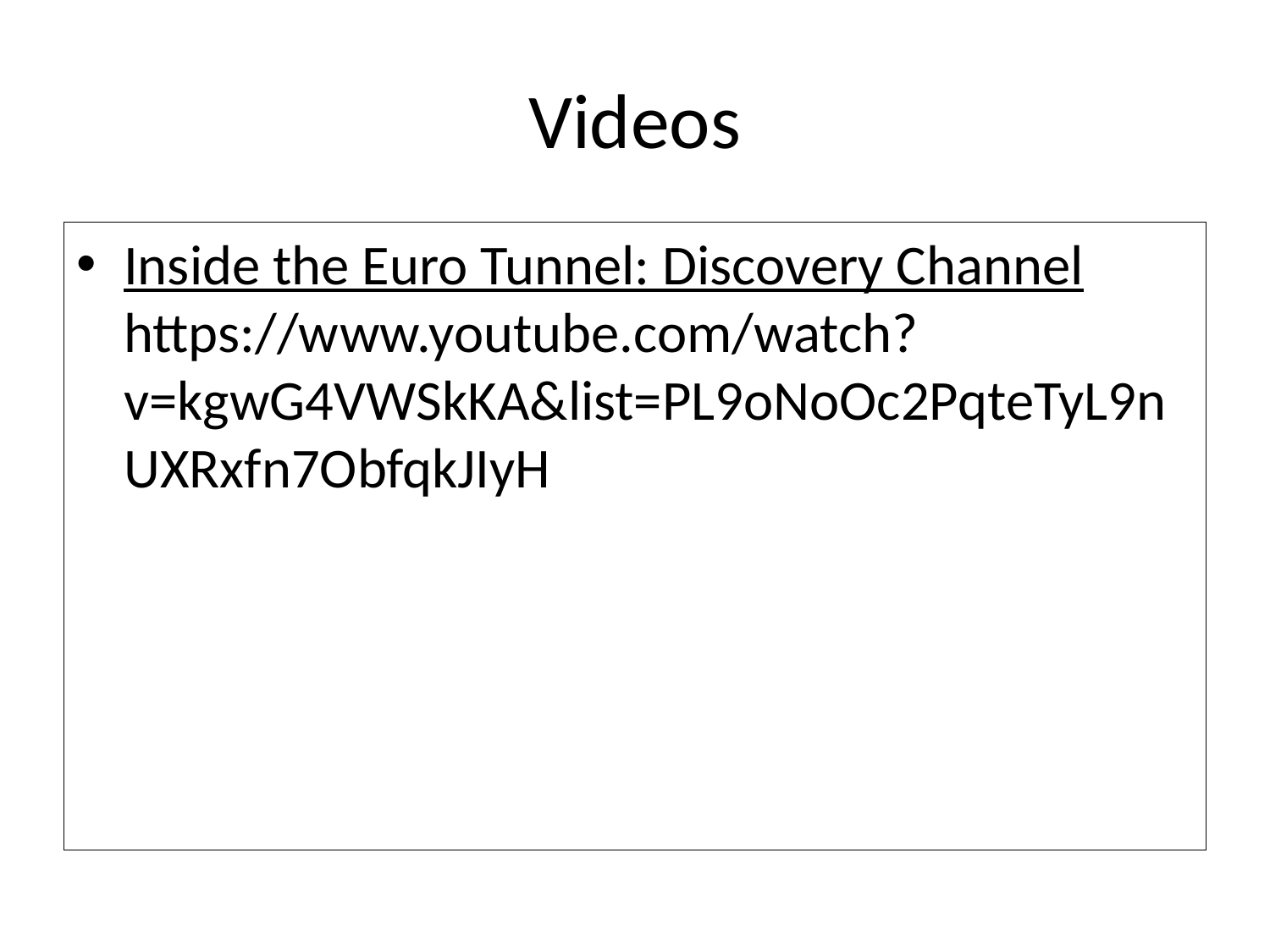

# Videos
Inside the Euro Tunnel: Discovery Channelhttps://www.youtube.com/watch?v=kgwG4VWSkKA&list=PL9oNoOc2PqteTyL9nUXRxfn7ObfqkJIyH